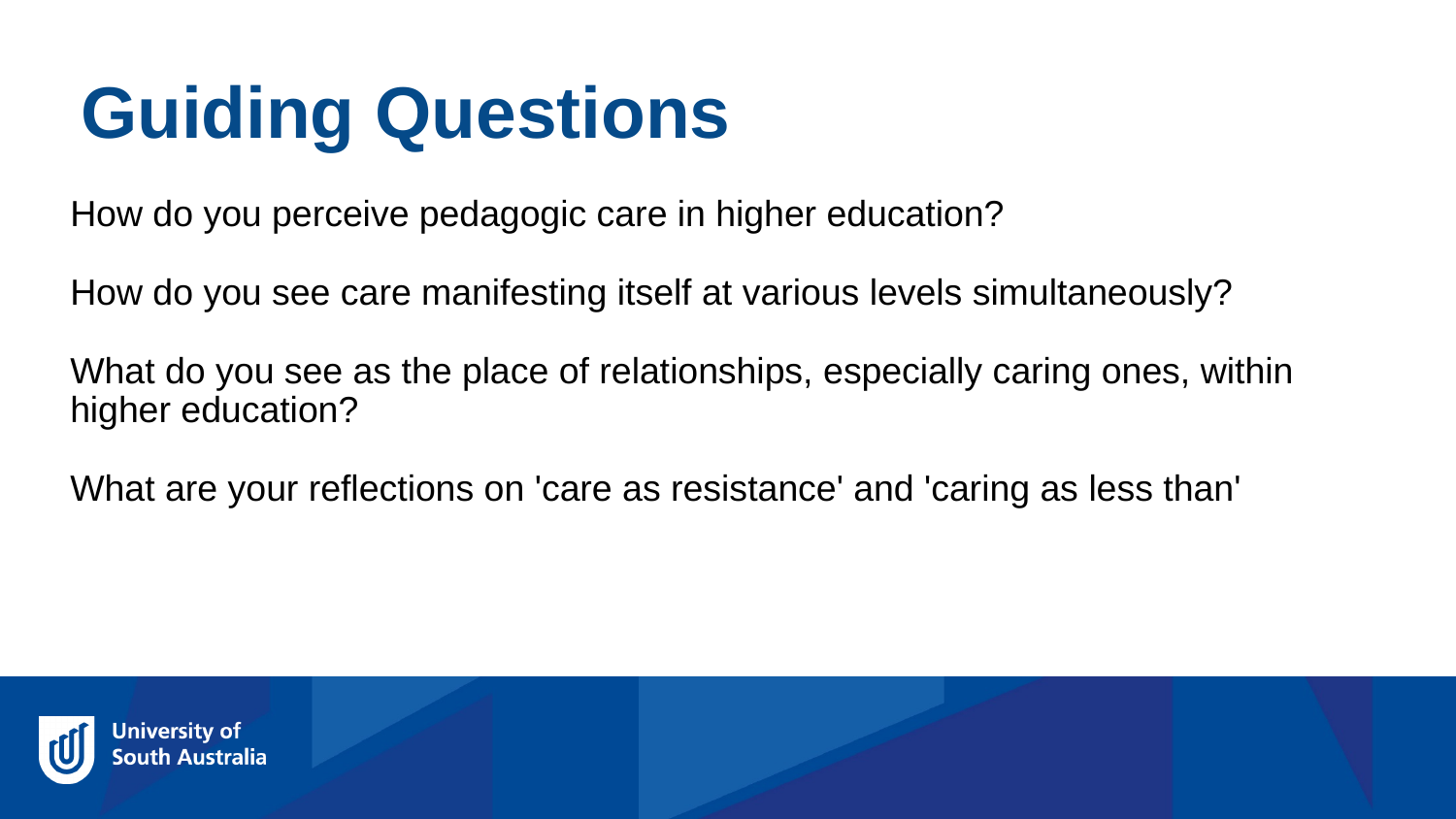

Guiding Questions
How do you perceive pedagogic care in higher education?

How do you see care manifesting itself at various levels simultaneously?

What do you see as the place of relationships, especially caring ones, within higher education?

What are your reflections on 'care as resistance' and 'caring as less than'